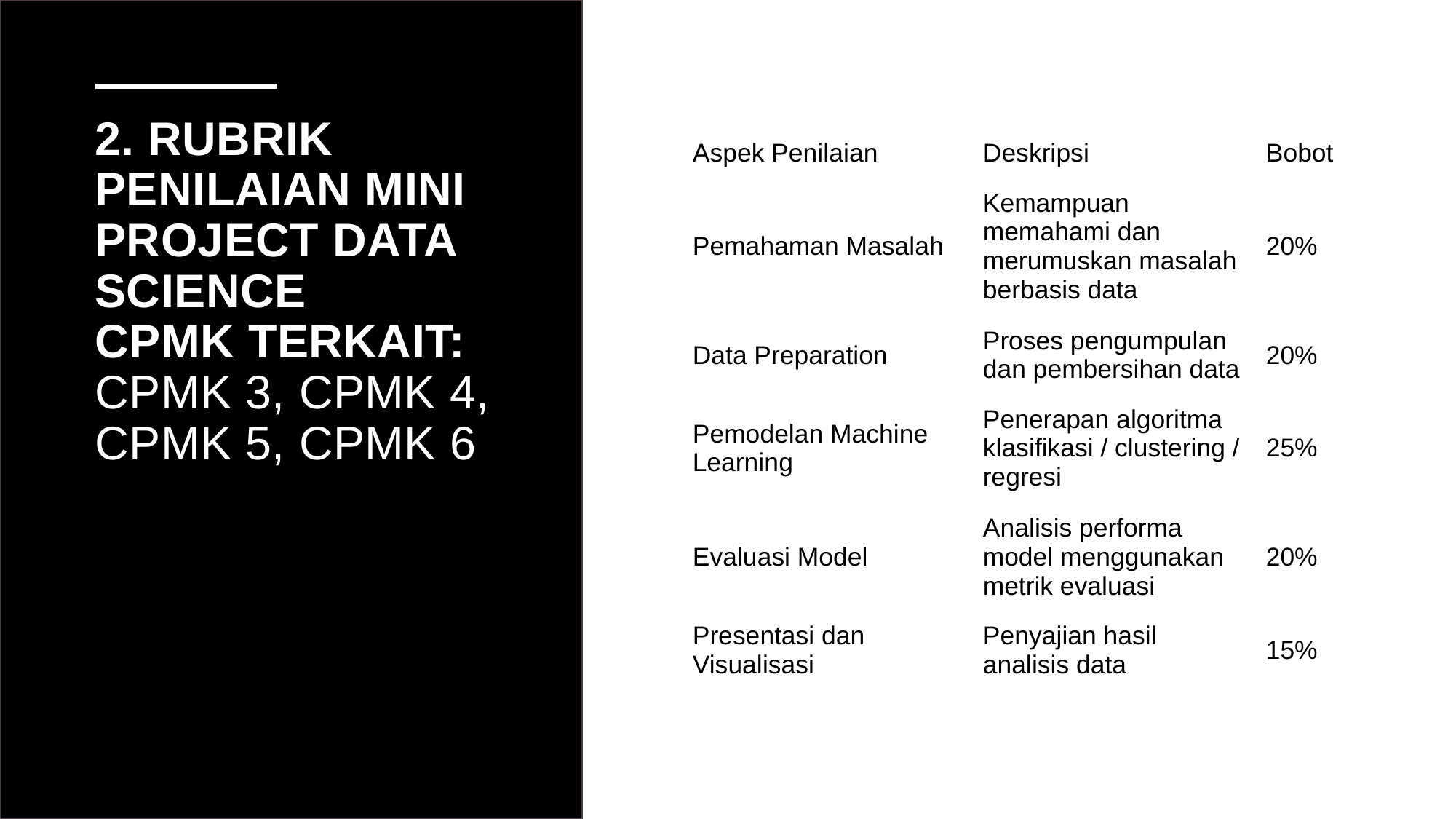

# 2. Rubrik Penilaian Mini Project Data Science CPMK terkait: CPMK 3, CPMK 4, CPMK 5, CPMK 6
| Aspek Penilaian | Deskripsi | Bobot |
| --- | --- | --- |
| Pemahaman Masalah | Kemampuan memahami dan merumuskan masalah berbasis data | 20% |
| Data Preparation | Proses pengumpulan dan pembersihan data | 20% |
| Pemodelan Machine Learning | Penerapan algoritma klasifikasi / clustering / regresi | 25% |
| Evaluasi Model | Analisis performa model menggunakan metrik evaluasi | 20% |
| Presentasi dan Visualisasi | Penyajian hasil analisis data | 15% |